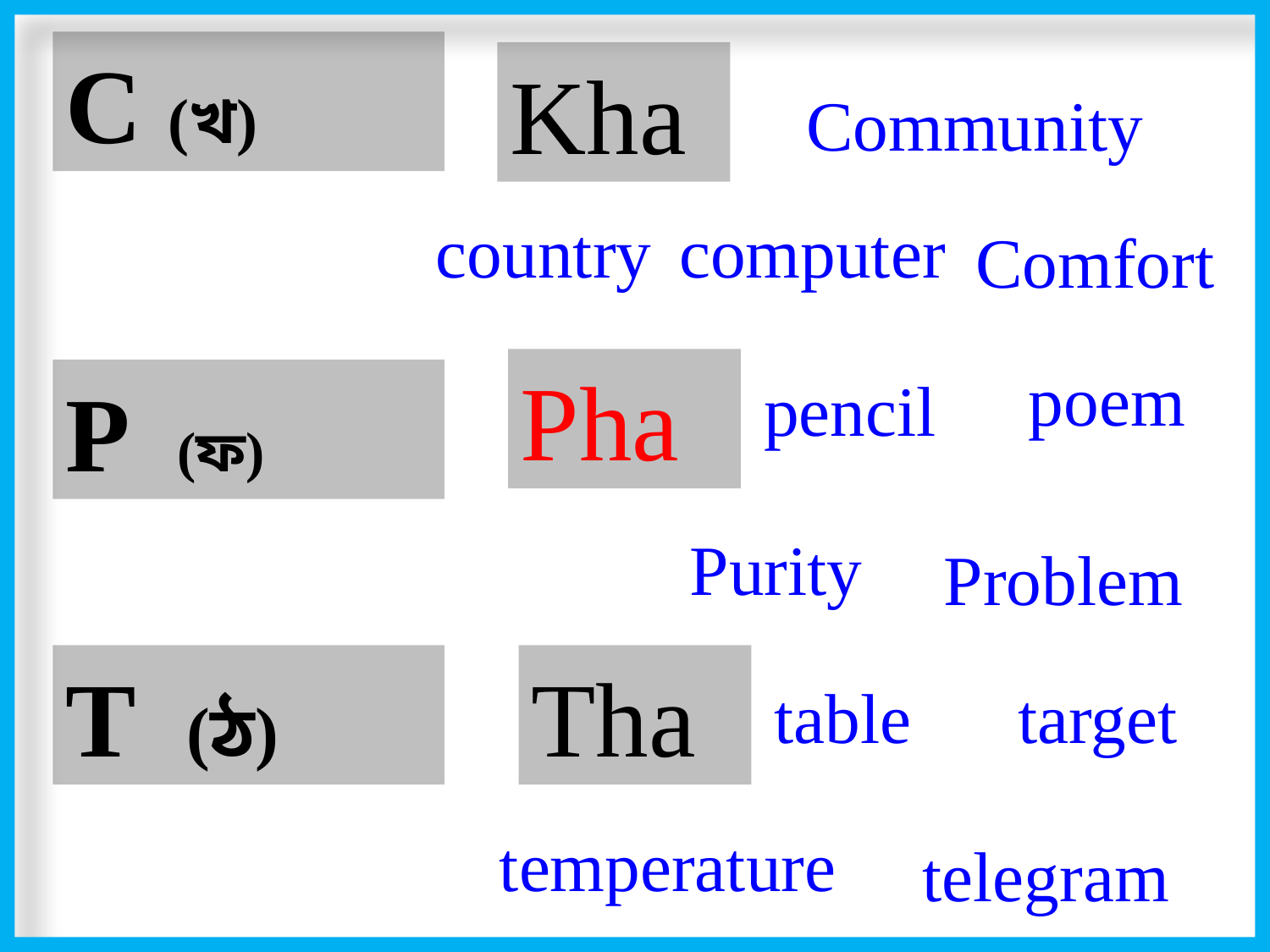

C (খ)
Kha
Community
country
computer
Comfort
Pha
poem
P  (ফ)
pencil
Purity
Problem
T  (ঠ)
Tha
table
target
temperature
telegram